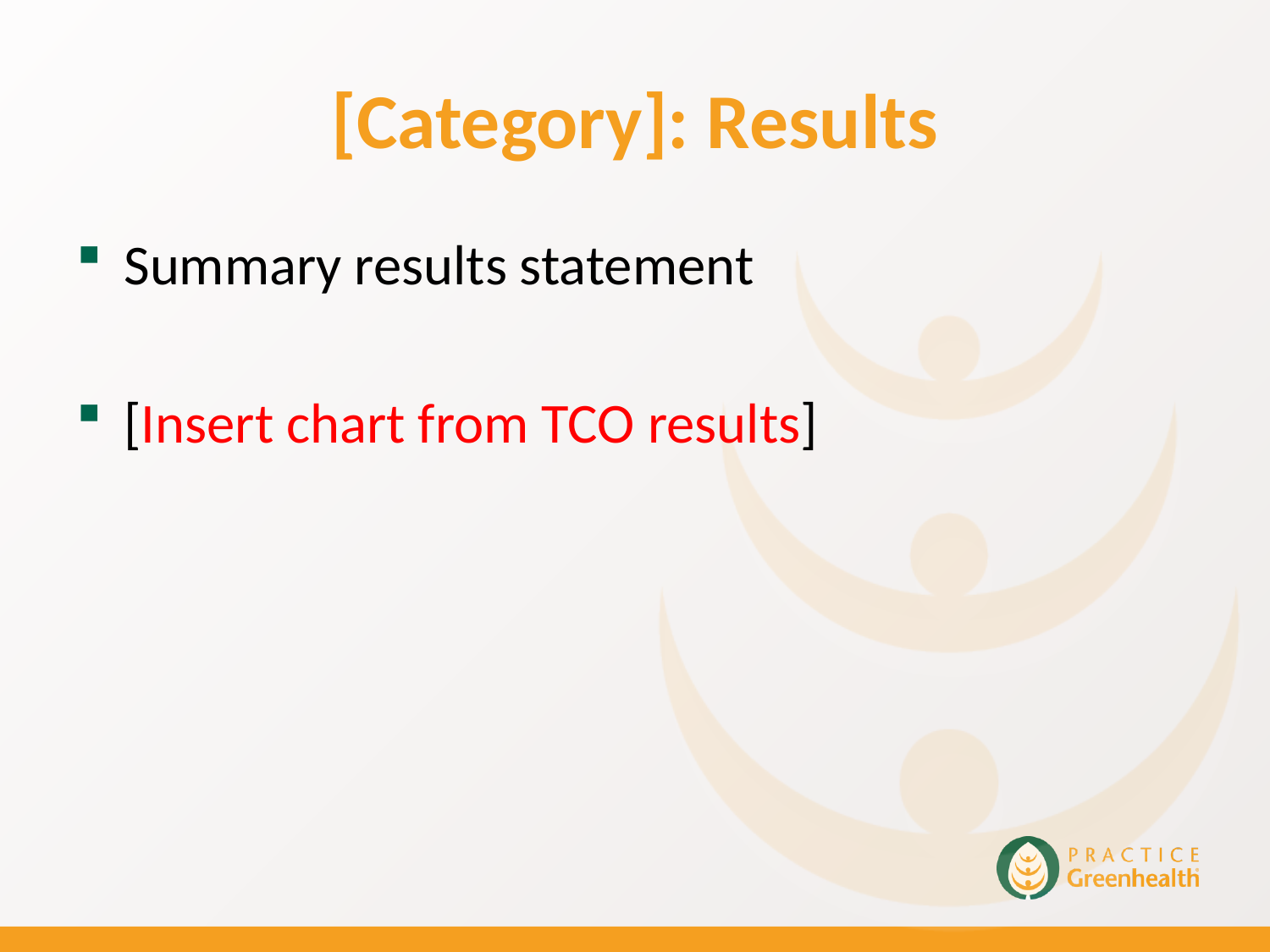

# [Category]: Results
Summary results statement

[Insert chart from TCO results]